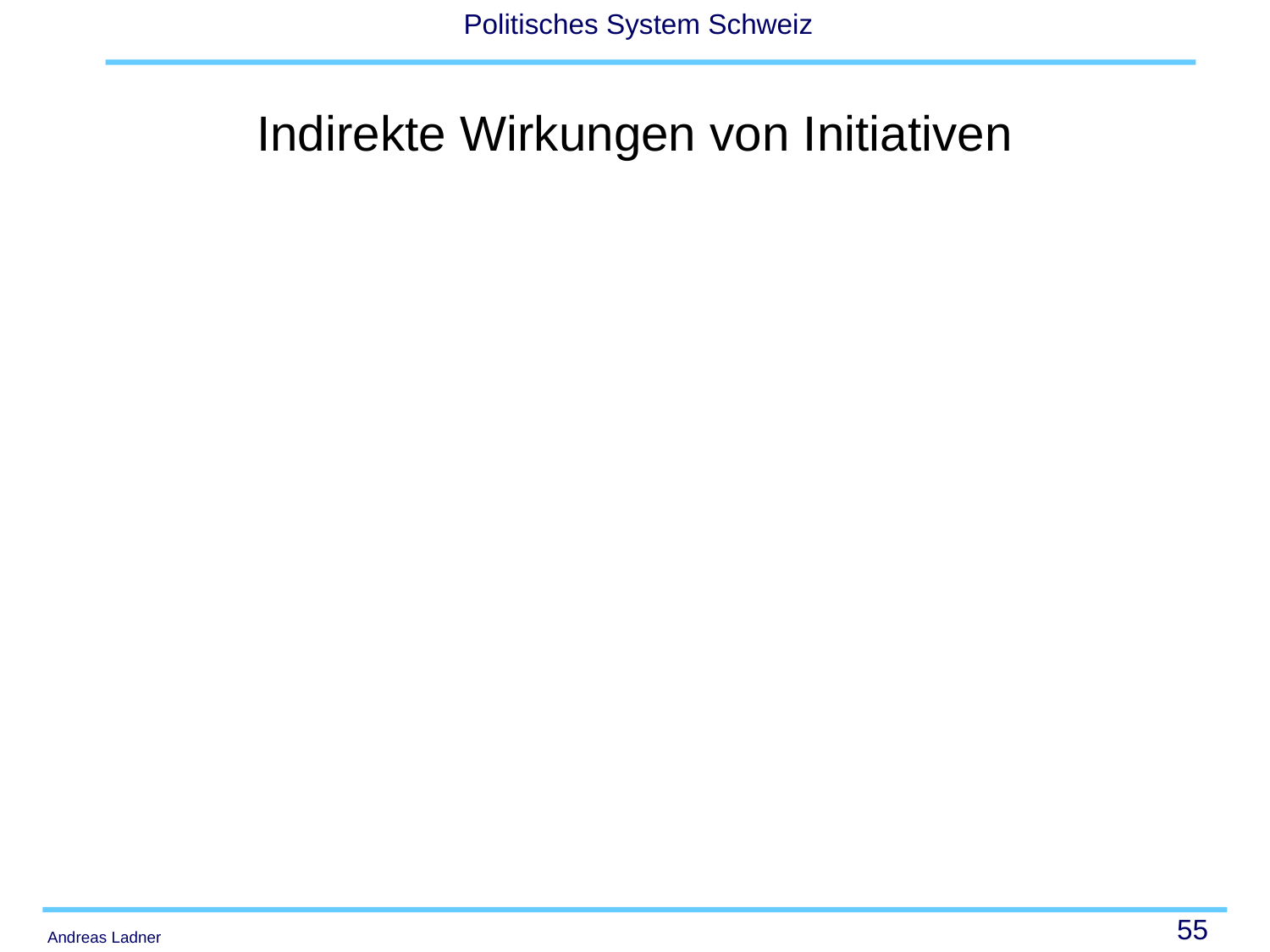

# Indirekte Wirkungen von Initiativen
	Forderungen von Initiativen finden Eingang in die ordentliche Gesetzgebung. Kriesi et al. (1981: 565 ff.) gehen davon aus, dass rund ein Drittel der Initiativen auf Bundesebene und rund die Hälfte aller Initiativen insgesamt zumindest teilweise erfolgreich waren.
	Das politische Gewicht einer Initiative wird immer häufiger nach der Formel Radikalität mal Ja-Stimmen berechnet.